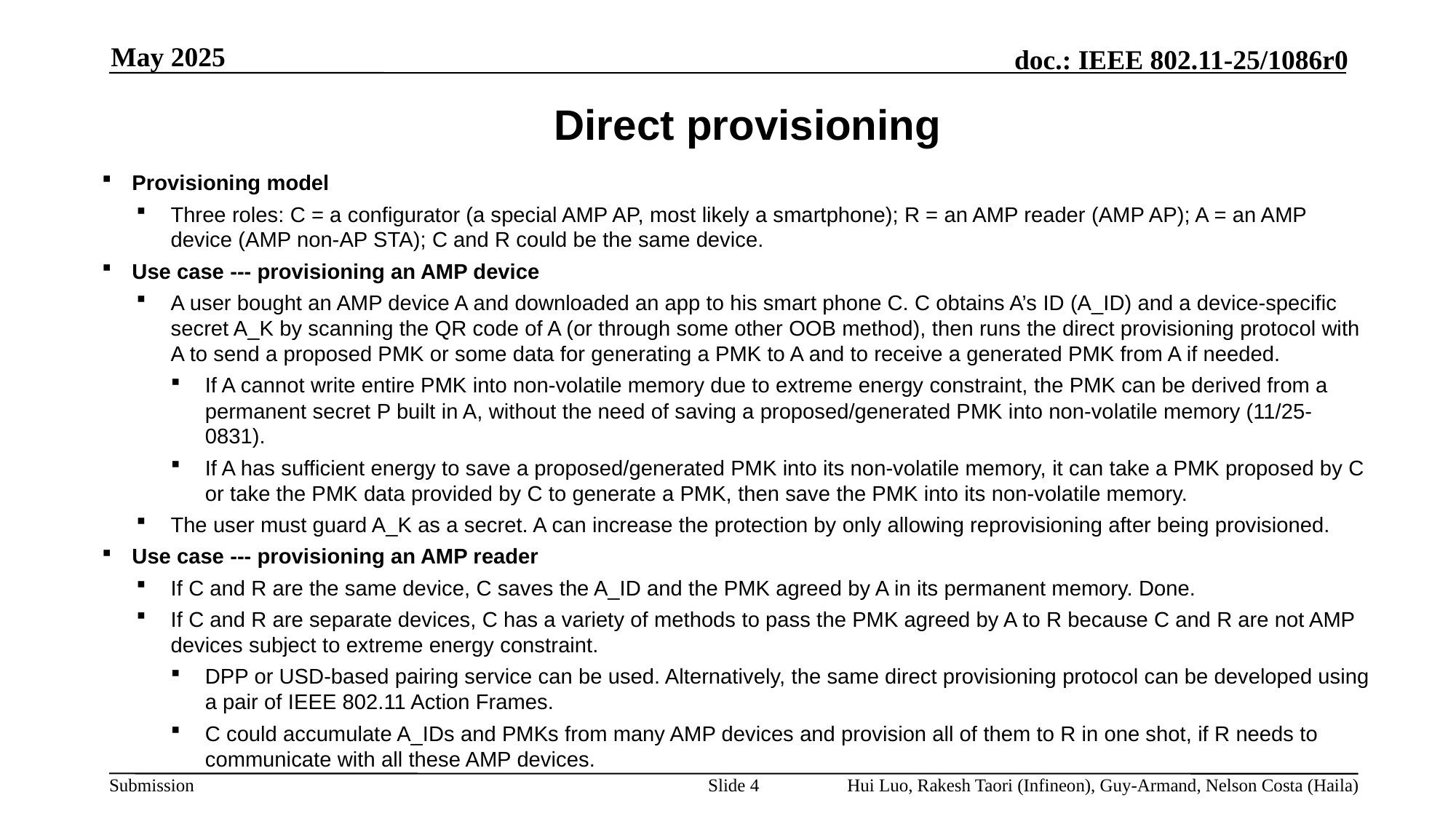

May 2025
# Direct provisioning
Provisioning model
Three roles: C = a configurator (a special AMP AP, most likely a smartphone); R = an AMP reader (AMP AP); A = an AMP device (AMP non-AP STA); C and R could be the same device.
Use case --- provisioning an AMP device
A user bought an AMP device A and downloaded an app to his smart phone C. C obtains A’s ID (A_ID) and a device-specific secret A_K by scanning the QR code of A (or through some other OOB method), then runs the direct provisioning protocol with A to send a proposed PMK or some data for generating a PMK to A and to receive a generated PMK from A if needed.
If A cannot write entire PMK into non-volatile memory due to extreme energy constraint, the PMK can be derived from a permanent secret P built in A, without the need of saving a proposed/generated PMK into non-volatile memory (11/25-0831).
If A has sufficient energy to save a proposed/generated PMK into its non-volatile memory, it can take a PMK proposed by C or take the PMK data provided by C to generate a PMK, then save the PMK into its non-volatile memory.
The user must guard A_K as a secret. A can increase the protection by only allowing reprovisioning after being provisioned.
Use case --- provisioning an AMP reader
If C and R are the same device, C saves the A_ID and the PMK agreed by A in its permanent memory. Done.
If C and R are separate devices, C has a variety of methods to pass the PMK agreed by A to R because C and R are not AMP devices subject to extreme energy constraint.
DPP or USD-based pairing service can be used. Alternatively, the same direct provisioning protocol can be developed using a pair of IEEE 802.11 Action Frames.
C could accumulate A_IDs and PMKs from many AMP devices and provision all of them to R in one shot, if R needs to communicate with all these AMP devices.

Slide 4
Hui Luo, Rakesh Taori (Infineon), Guy-Armand, Nelson Costa (Haila)